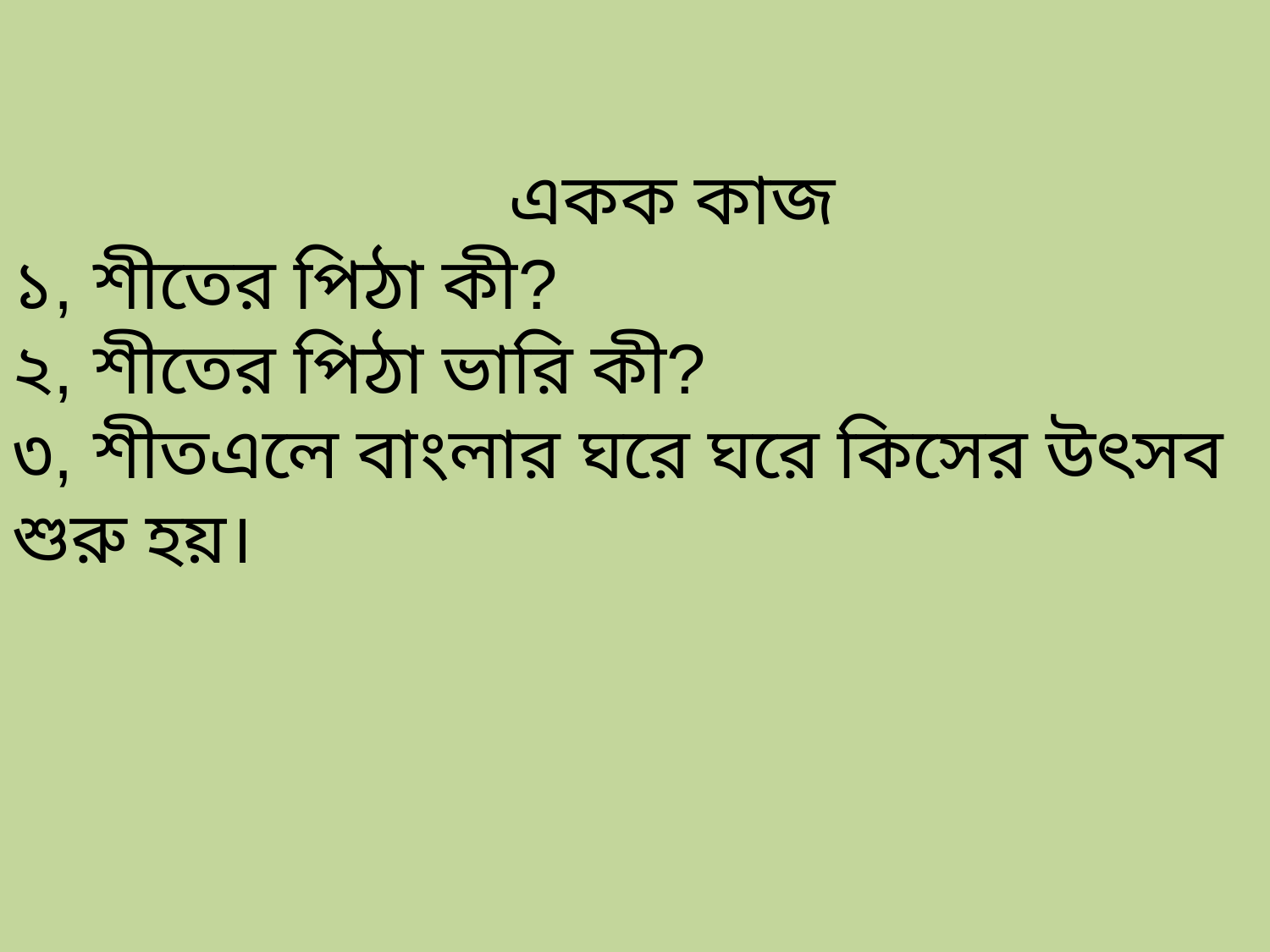

একক কাজ
১, শীতের পিঠা কী?
২, শীতের পিঠা ভারি কী?
৩, শীতএলে বাংলার ঘরে ঘরে কিসের উৎসব শুরু হয়।